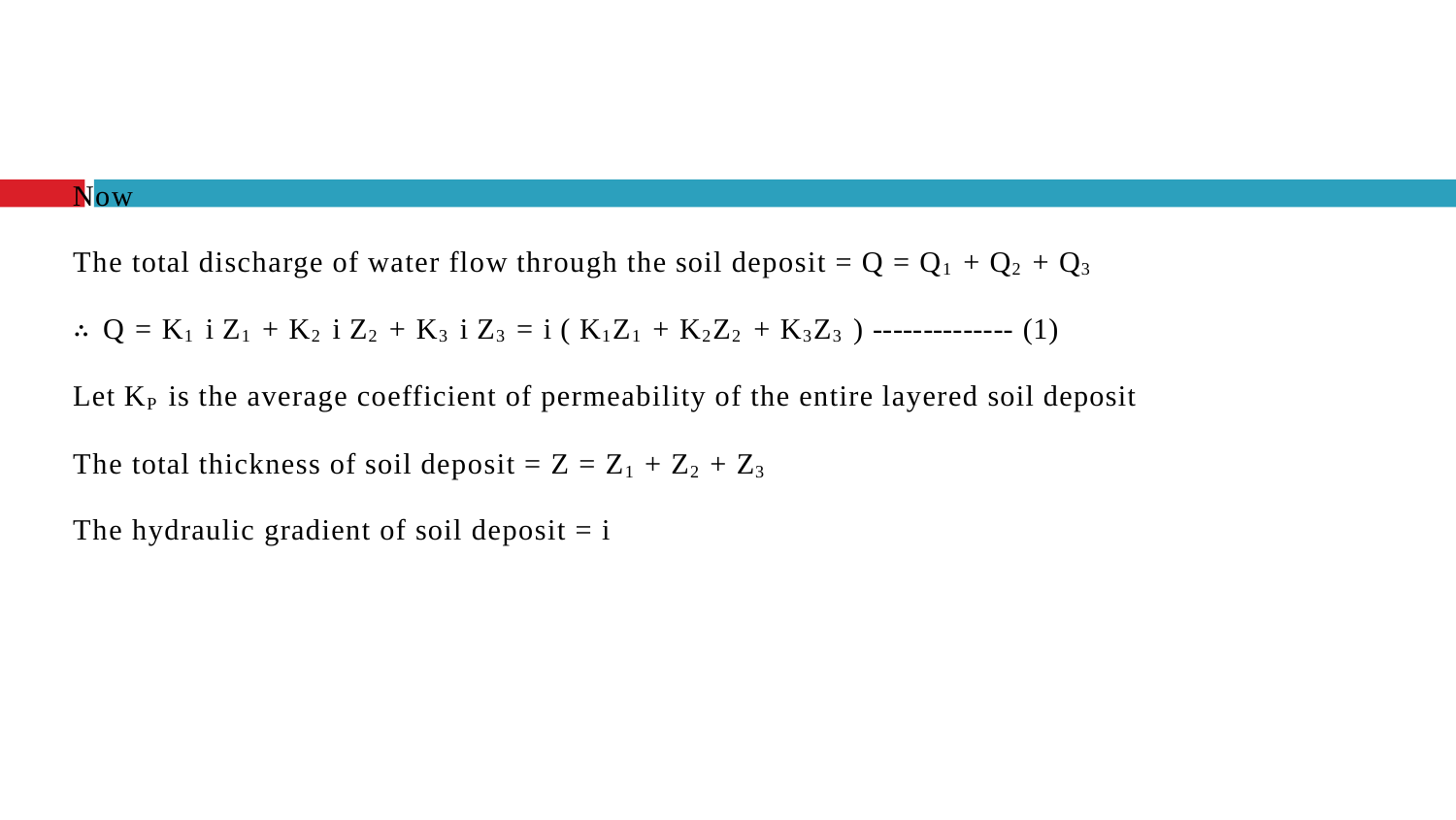

Now
The total discharge of water flow through the soil deposit = Q = Q1 + Q2 + Q3
∴ Q = K1 i Z1 + K2 i Z2 + K3 i Z3 = i ( K1Z1 + K2Z2 + K3Z3 ) -------------- (1)
Let KP is the average coefficient of permeability of the entire layered soil deposit The total thickness of soil deposit = Z = Z1 + Z2 + Z3
The hydraulic gradient of soil deposit = i